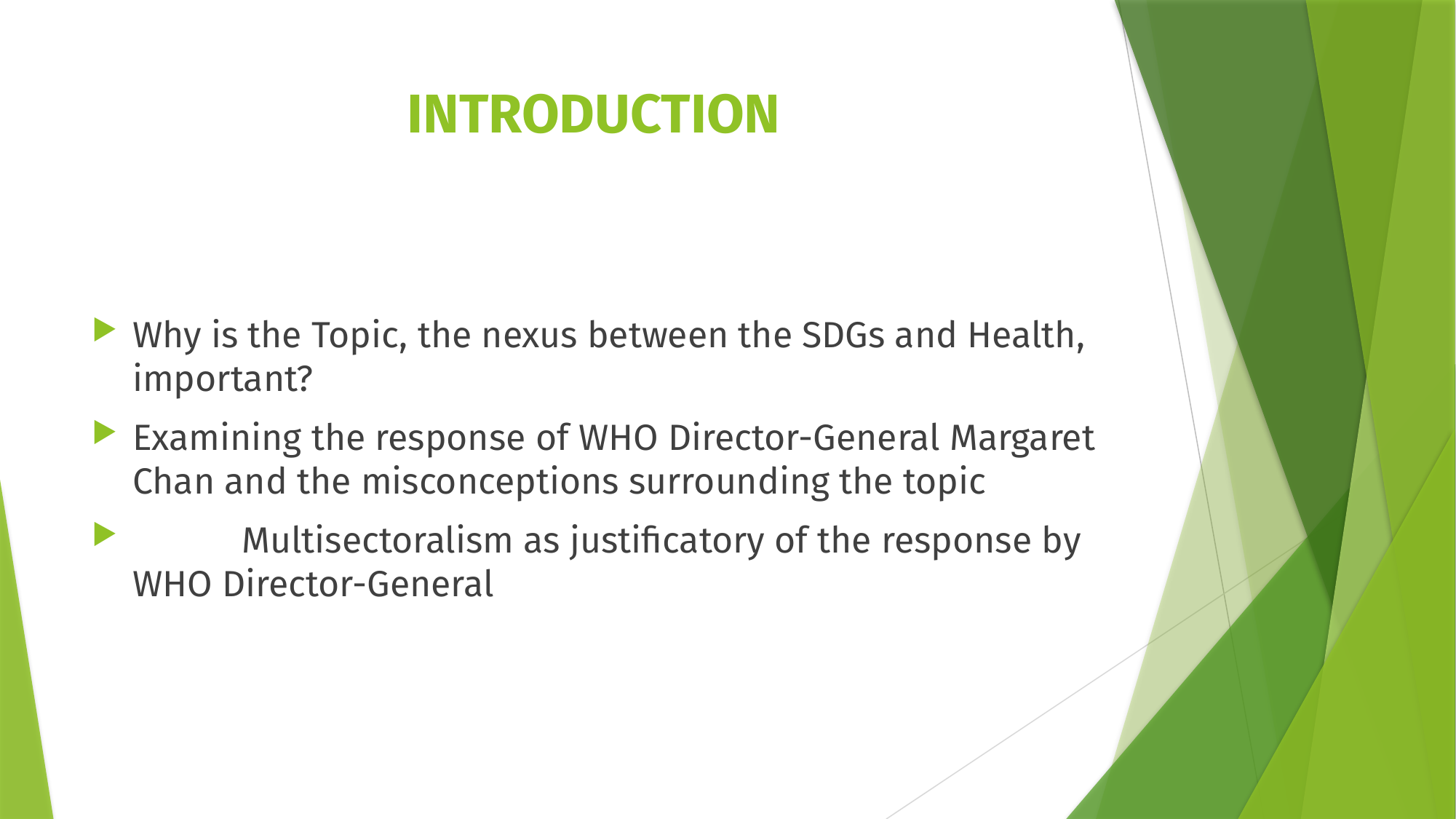

# INTRODUCTION

Why is the Topic, the nexus between the SDGs and Health, important?
Examining the response of WHO Director-General Margaret Chan and the misconceptions surrounding the topic
	Multisectoralism as justificatory of the response by WHO Director-General